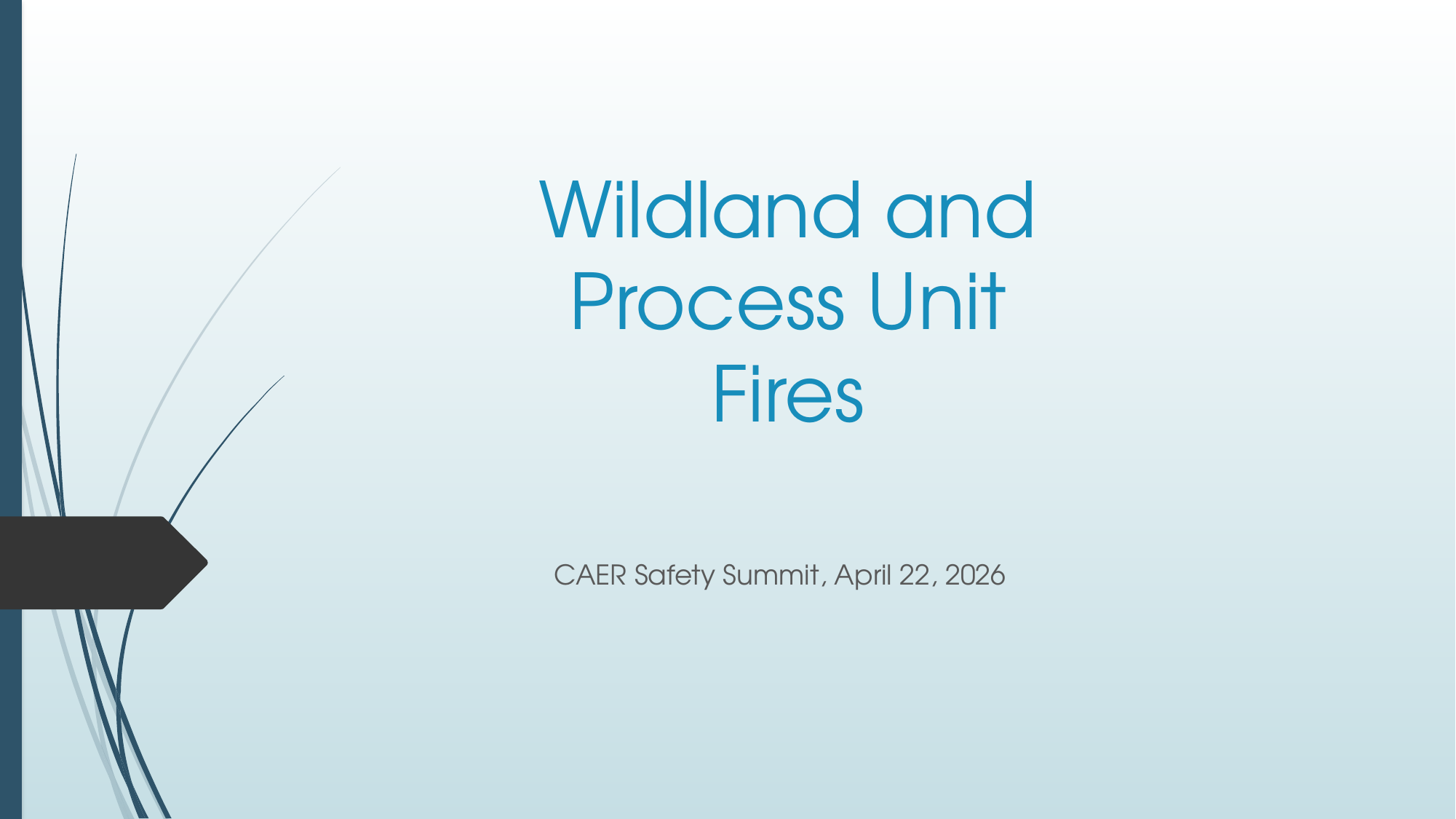

# Wildland and Process Unit Fires
CAER Safety Summit, April 22, 2026